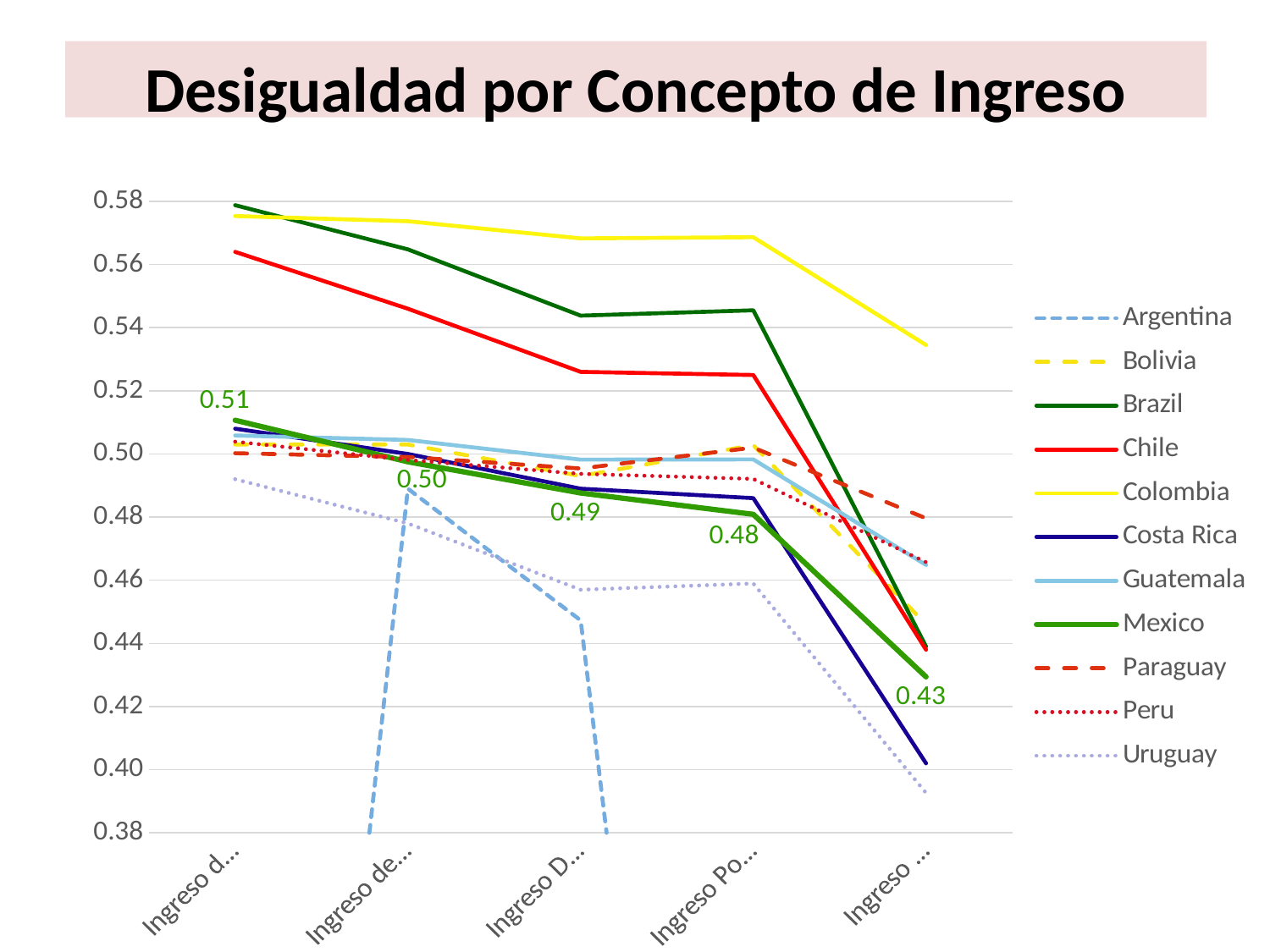

Desigualdad por Concepto de Ingreso

### Chart

| Category | Argentina | Bolivia | Brazil | Chile | Colombia | Costa Rica | Guatemala | Mexico | Paraguay | Peru | Uruguay |
|---|---|---|---|---|---|---|---|---|---|---|---|
| Ingreso de Mercado | None | 0.503 | 0.5788 | 0.564 | 0.5753567722984392 | 0.508 | 0.505863 | 0.51067918 | 0.50022233 | 0.5039 | 0.49199432 |
| Ingreso de Mercado Neto | 0.489 | 0.503 | 0.5648 | 0.546 | 0.5737138625494038 | 0.5 | 0.504426 | 0.49749897 | 0.49902994 | 0.4981 | 0.47798602 |
| Ingreso Disponible | 0.44729 | 0.493 | 0.5438 | 0.526 | 0.5682866665031807 | 0.489 | 0.498199 | 0.48764237 | 0.49538585 | 0.4937 | 0.45699601 |
| Ingreso Post-Fiscal | None | 0.5028 | 0.5455 | 0.525 | 0.5686449916952532 | 0.486 | 0.49828 | 0.48088023 | 0.50201117 | 0.4921 | 0.45896706 |
| Ingreso Final | None | 0.446 | 0.439 | 0.438 | 0.534508733514584 | 0.402 | 0.464863 | 0.42938942 | 0.47961929 | 0.465705 | 0.39263057 |